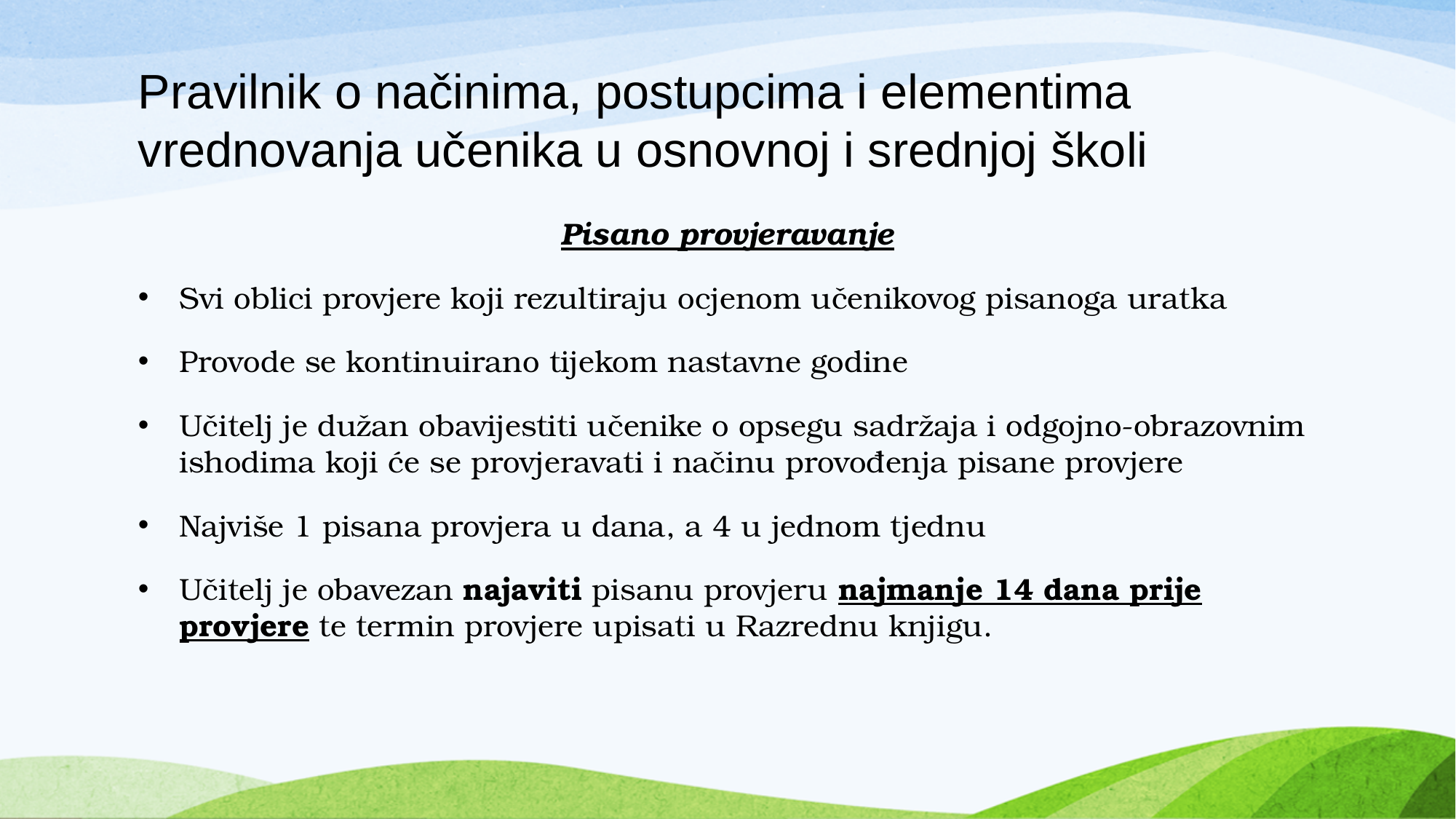

# Pravilnik o načinima, postupcima i elementima vrednovanja učenika u osnovnoj i srednjoj školi
Pisano provjeravanje
Svi oblici provjere koji rezultiraju ocjenom učenikovog pisanoga uratka
Provode se kontinuirano tijekom nastavne godine
Učitelj je dužan obavijestiti učenike o opsegu sadržaja i odgojno-obrazovnim ishodima koji će se provjeravati i načinu provođenja pisane provjere
Najviše 1 pisana provjera u dana, a 4 u jednom tjednu
Učitelj je obavezan najaviti pisanu provjeru najmanje 14 dana prije provjere te termin provjere upisati u Razrednu knjigu.